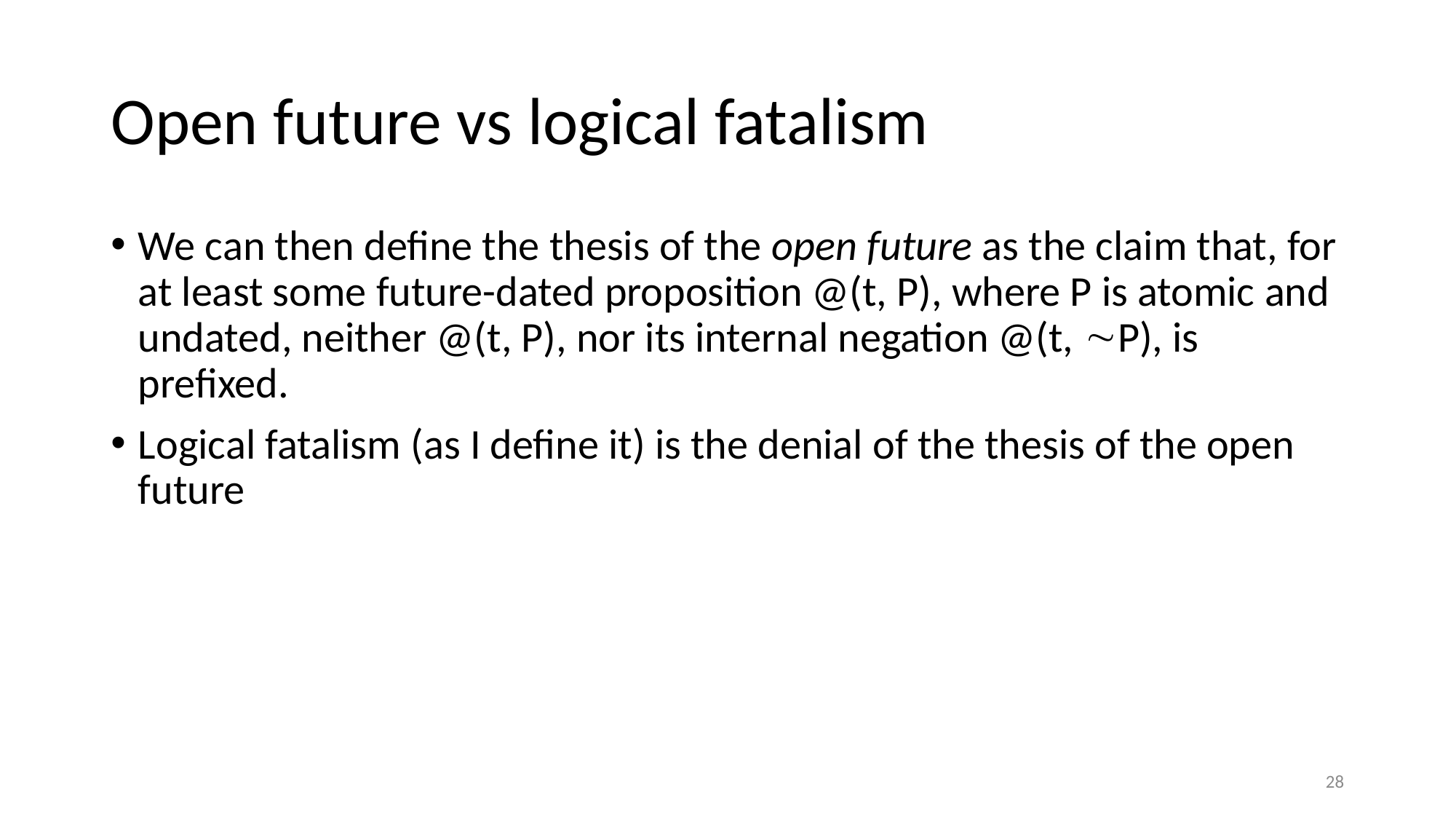

# Open future vs logical fatalism
We can then define the thesis of the open future as the claim that, for at least some future-dated proposition @(t, P), where P is atomic and undated, neither @(t, P), nor its internal negation @(t, ∼P), is prefixed.
Logical fatalism (as I define it) is the denial of the thesis of the open future

28